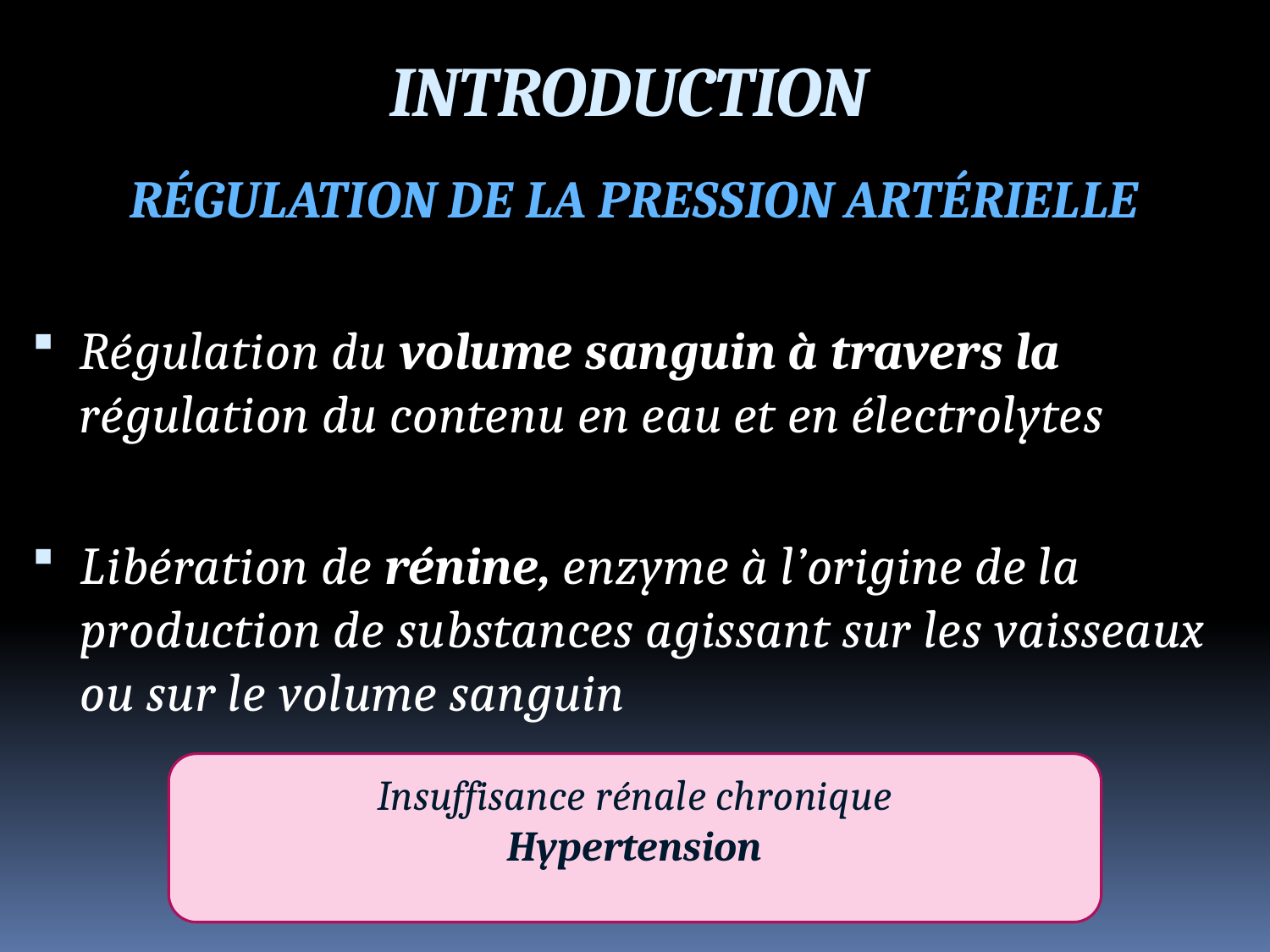

INTRODUCTION
RÉGULATION DE LA PRESSION ARTÉRIELLE

Régulation du volume sanguin à travers la régulation du contenu en eau et en électrolytes

Libération de rénine, enzyme à l’origine de la production de substances agissant sur les vaisseaux ou sur le volume sanguin
Insuffisance rénale chronique
Hypertension